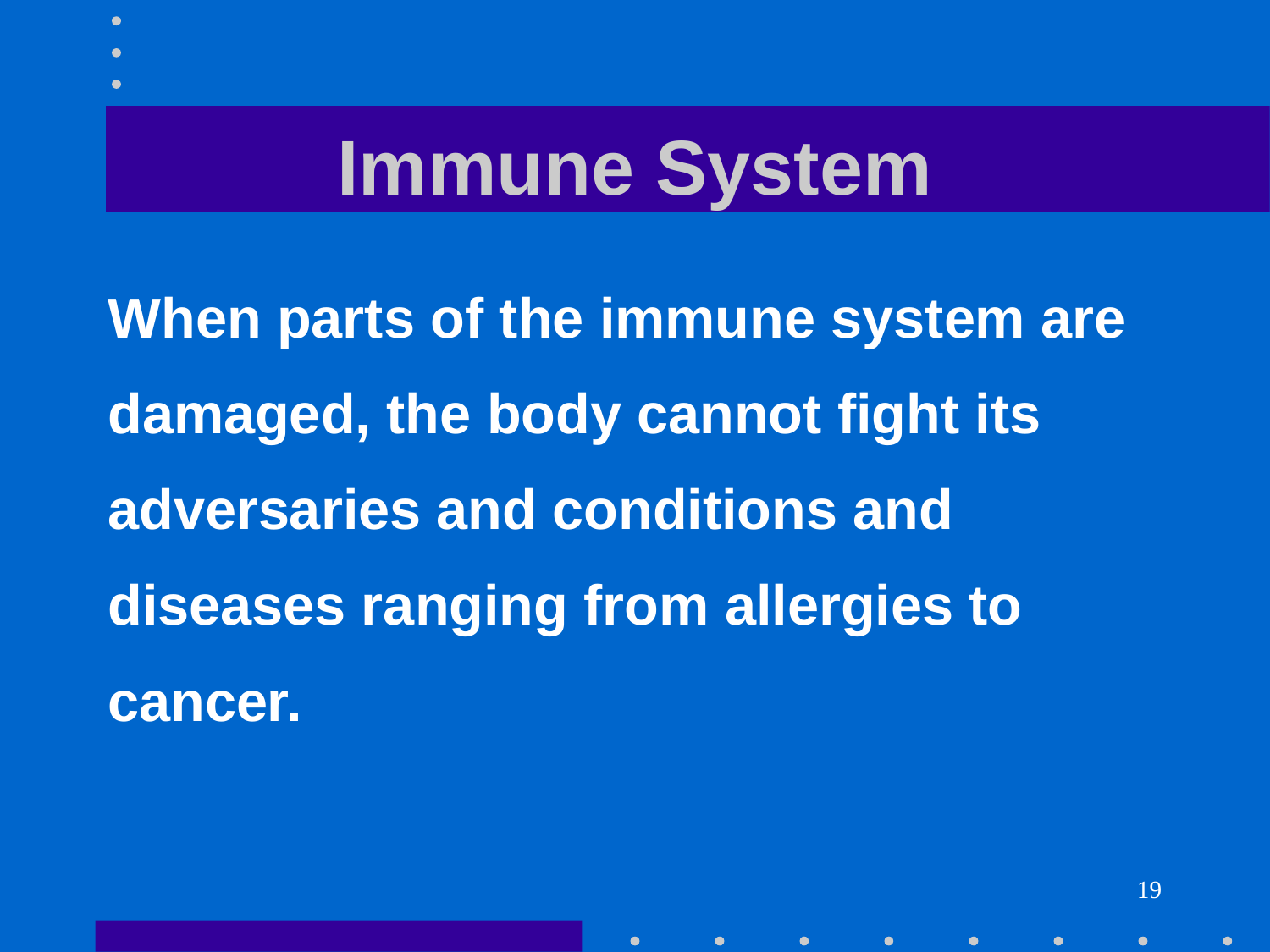

# Immune System
When parts of the immune system are
damaged, the body cannot fight its
adversaries and conditions and
diseases ranging from allergies to
cancer.
19